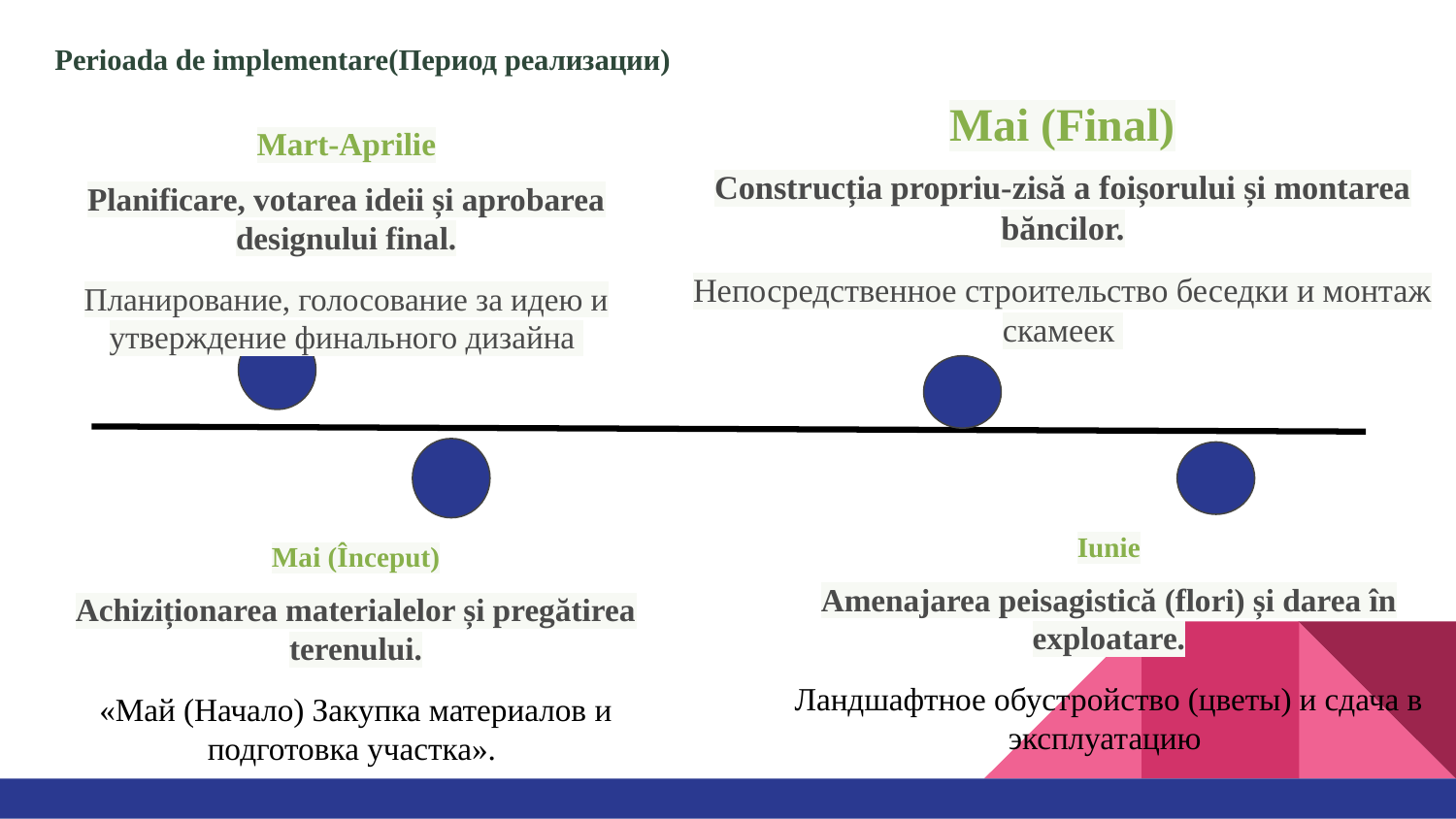

# Perioada de implementare(Период реализации)

Mai (Final)
Construcția propriu-zisă a foișorului și montarea băncilor.
Непосредственное строительство беседки и монтаж скамеек

Mart-Aprilie
Planificare, votarea ideii și aprobarea designului final.
Планирование, голосование за идею и утверждение финального дизайна

Iunie
Amenajarea peisagistică (flori) și darea în exploatare.
Ландшафтное обустройство (цветы) и сдача в эксплуатацию

Mai (Început)
Achiziționarea materialelor și pregătirea terenului.
«Май (Начало) Закупка материалов и подготовка участка».